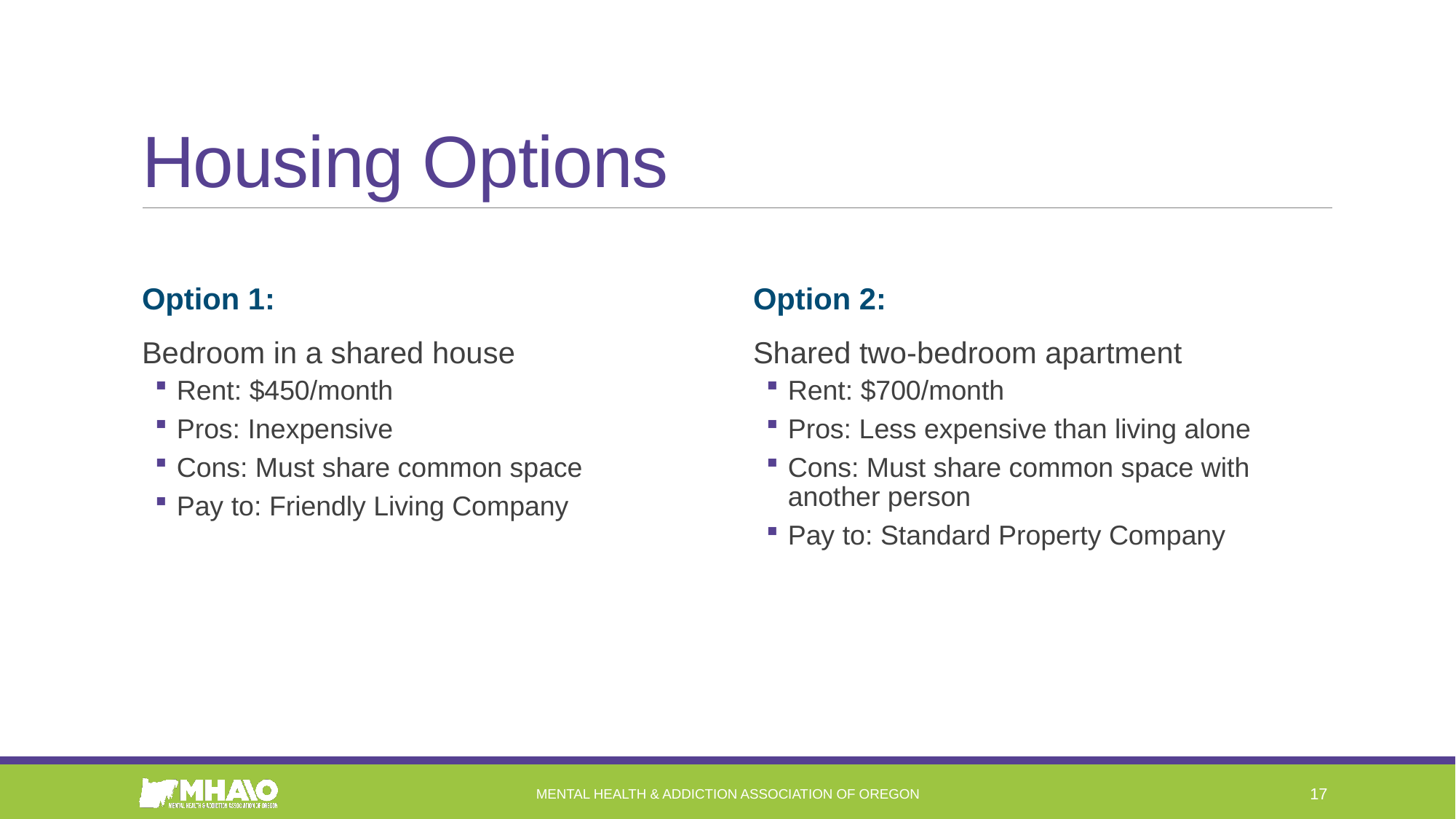

# Housing Options
Option 1:
Bedroom in a shared house
Rent: $450/month
Pros: Inexpensive
Cons: Must share common space
Pay to: Friendly Living Company
Option 2:
Shared two-bedroom apartment
Rent: $700/month
Pros: Less expensive than living alone
Cons: Must share common space with another person
Pay to: Standard Property Company

Mental Health & Addiction Association of Oregon
17